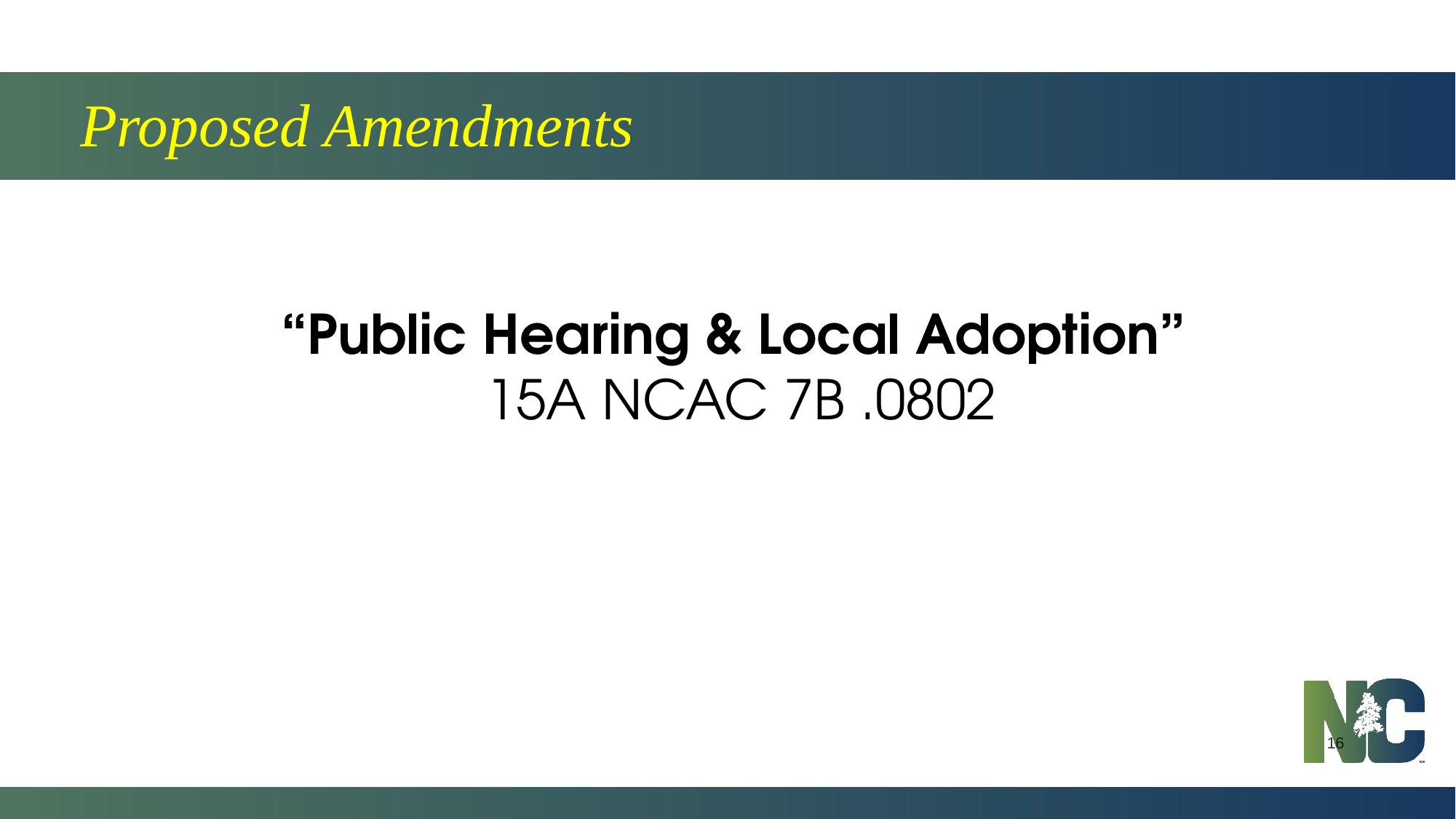

# Proposed Amendments
“Public Hearing & Local Adoption”
15A NCAC 7B .0802

16